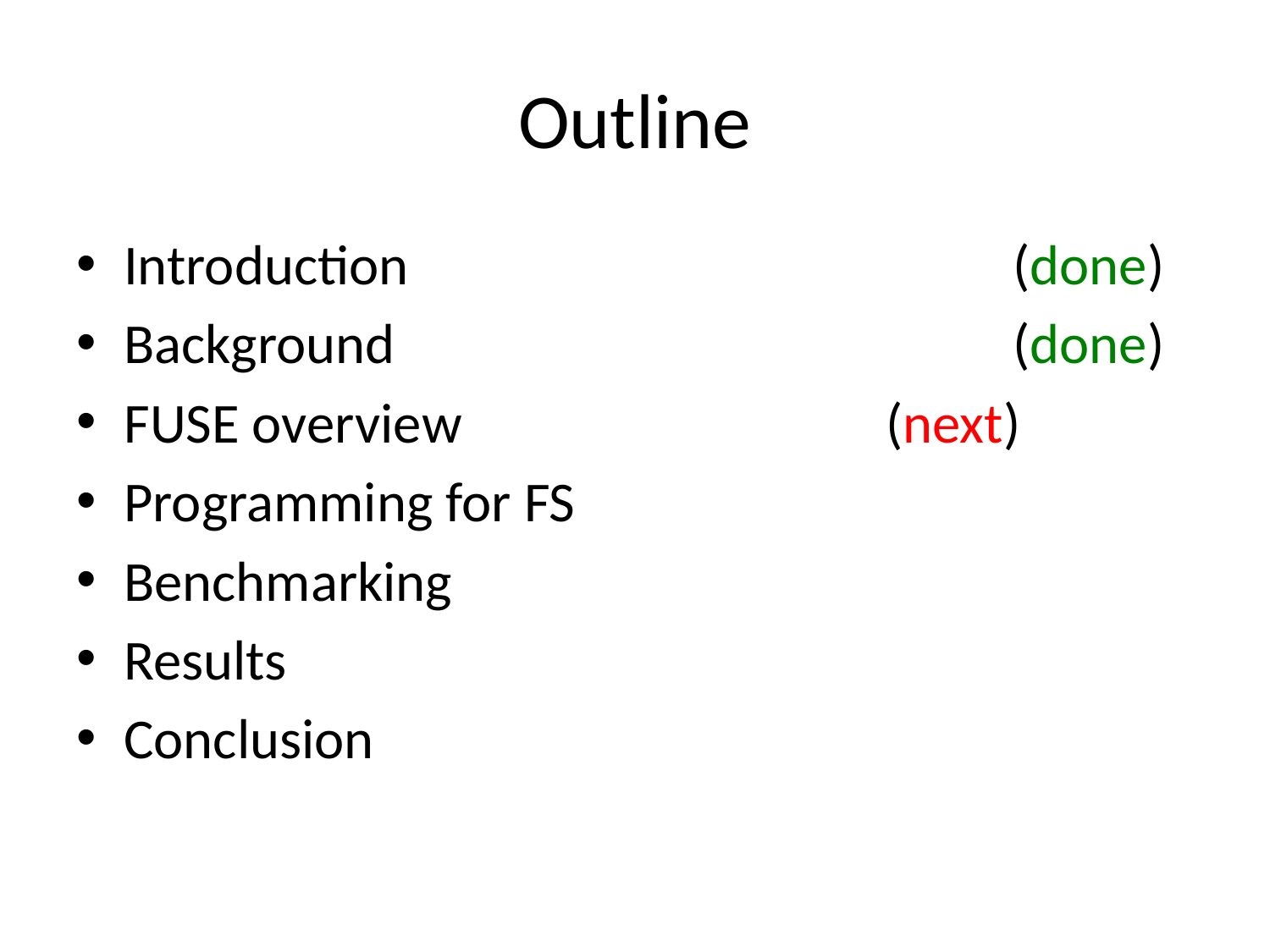

# Outline
Introduction					(done)
Background					(done)
FUSE overview				(next)
Programming for FS
Benchmarking
Results
Conclusion